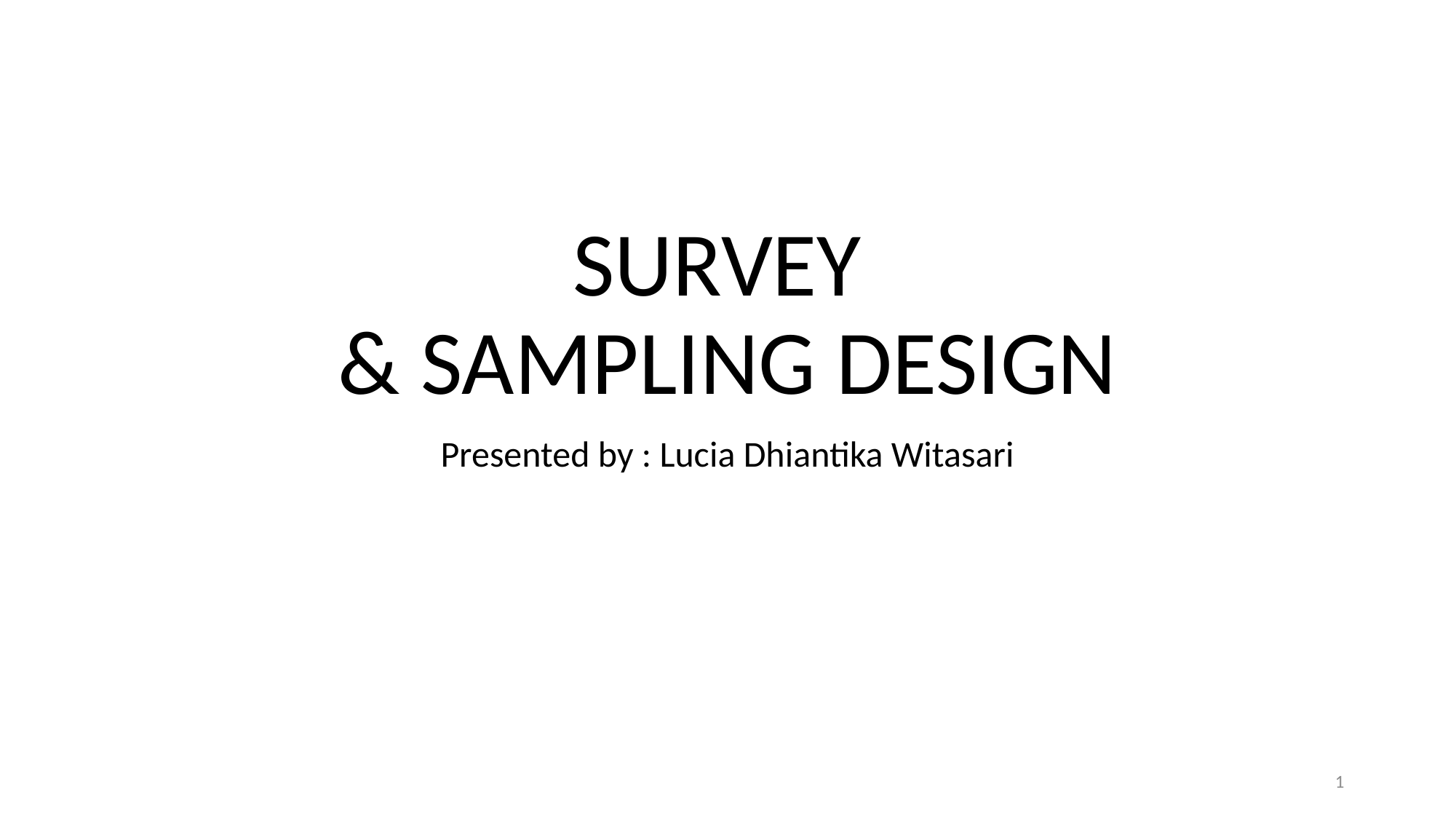

# SURVEY & SAMPLING DESIGN
Presented by : Lucia Dhiantika Witasari
1